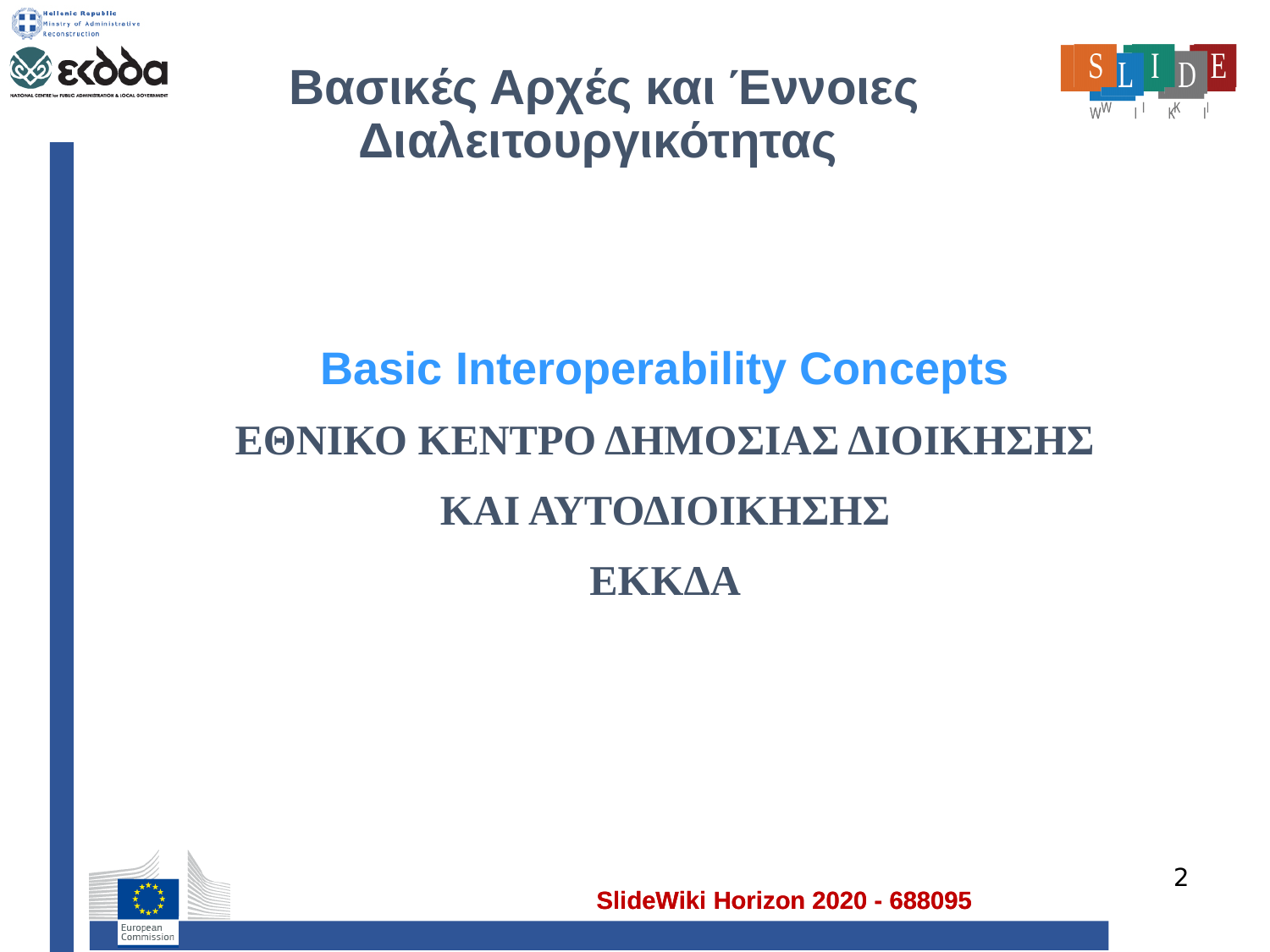

# Βασικές Αρχές και Έννοιες Διαλειτουργικότητας

Basic Interoperability Concepts
ΕΘΝΙΚΟ ΚΕΝΤΡΟ ΔΗΜΟΣΙΑΣ ΔΙΟΙΚΗΣΗΣ
ΚΑΙ ΑΥΤΟΔΙΟΙΚΗΣΗΣ
ΕΚΚΔΑ
2